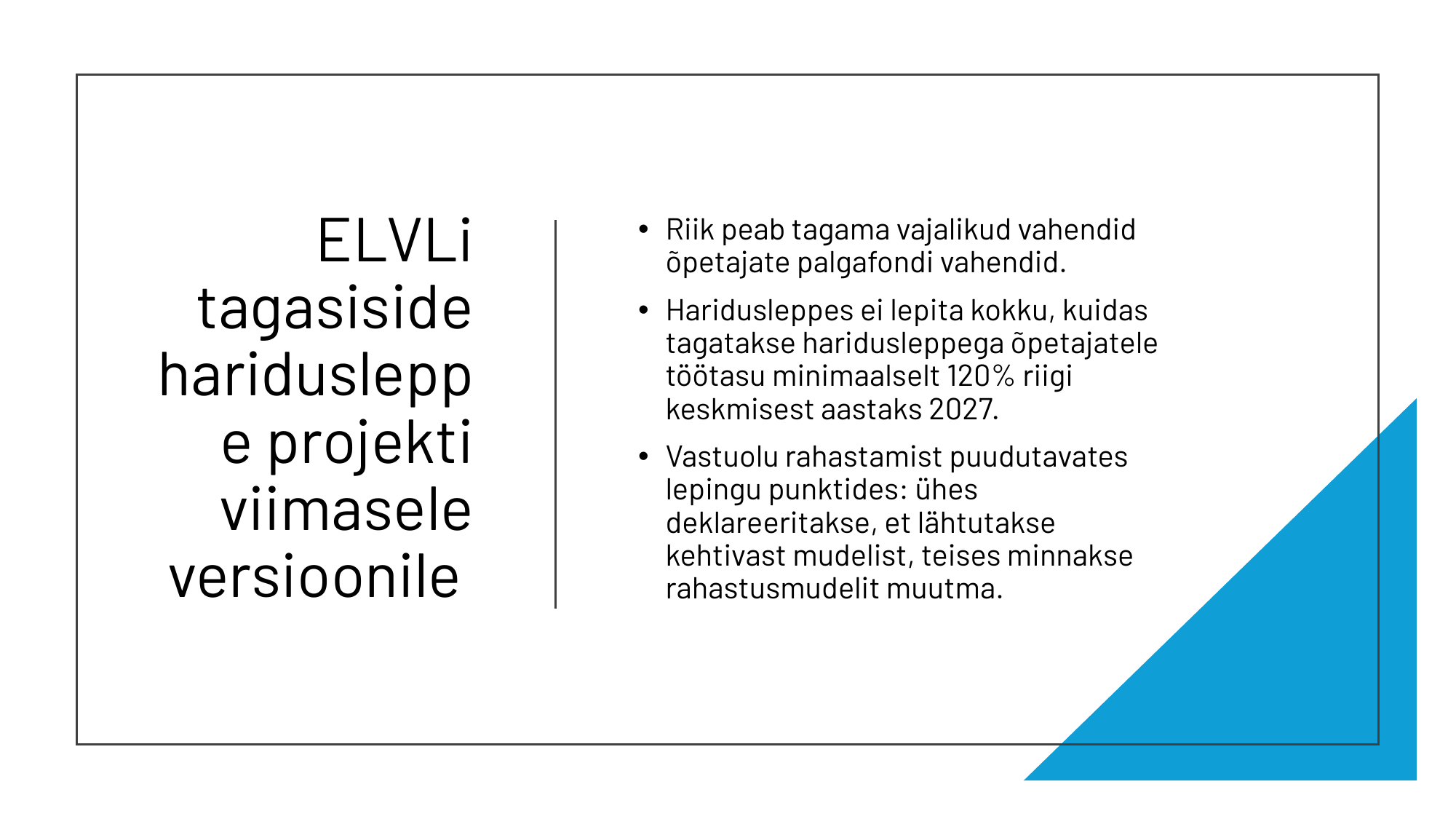

# ELVLi tagasiside haridusleppe projekti viimasele versioonile
Riik peab tagama vajalikud vahendid õpetajate palgafondi vahendid.
Haridusleppes ei lepita kokku, kuidas tagatakse haridusleppega õpetajatele töötasu minimaalselt 120% riigi keskmisest aastaks 2027.
Vastuolu rahastamist puudutavates lepingu punktides: ühes deklareeritakse, et lähtutakse kehtivast mudelist, teises minnakse rahastusmudelit muutma.